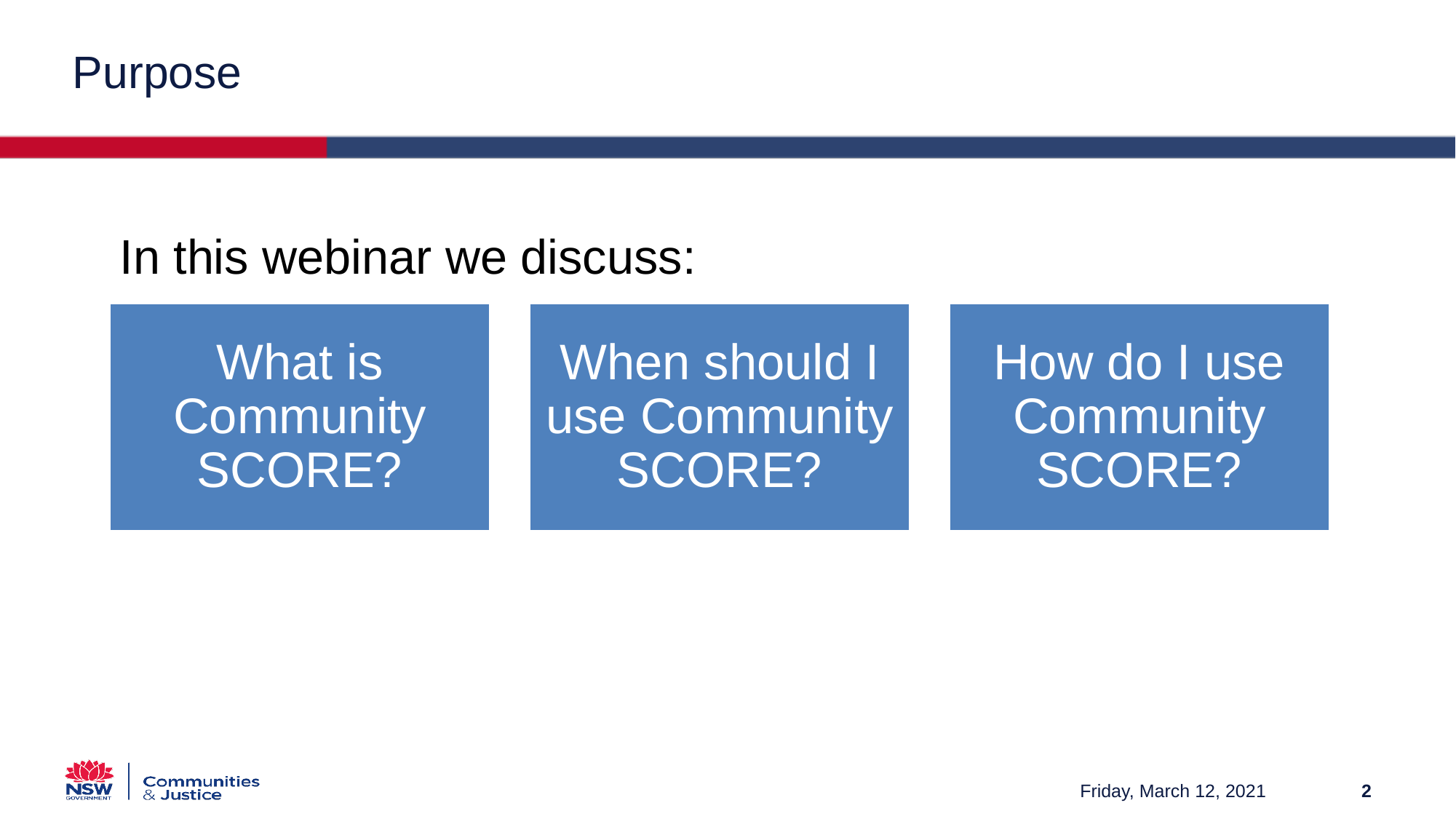

# Purpose
What is Community SCORE?
When should I use Community SCORE?
How do I use Community SCORE?
In this webinar we discuss:
Friday, March 12, 2021
2